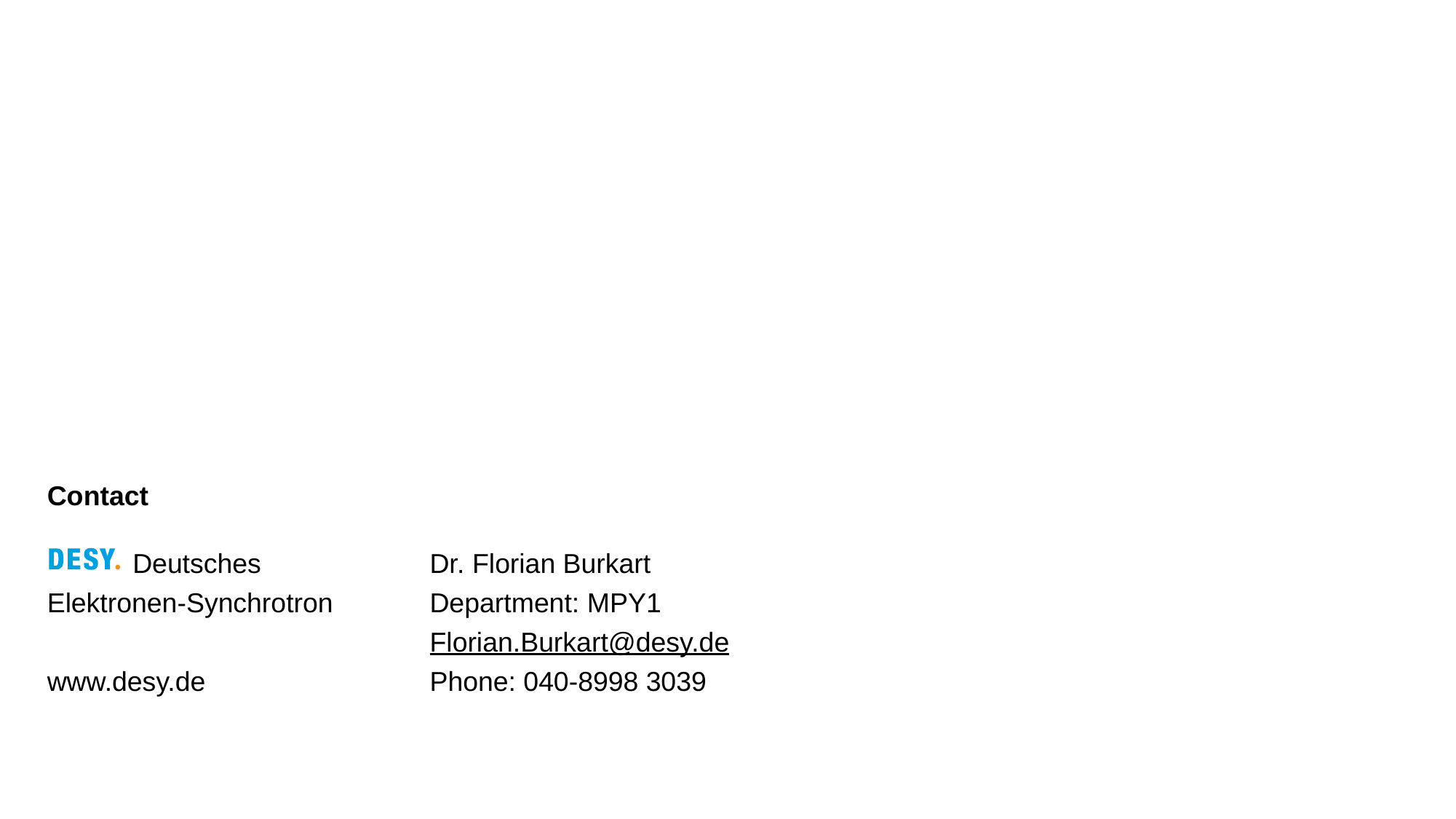

Dr. Florian Burkart
Department: MPY1
Florian.Burkart@desy.de
Phone: 040-8998 3039